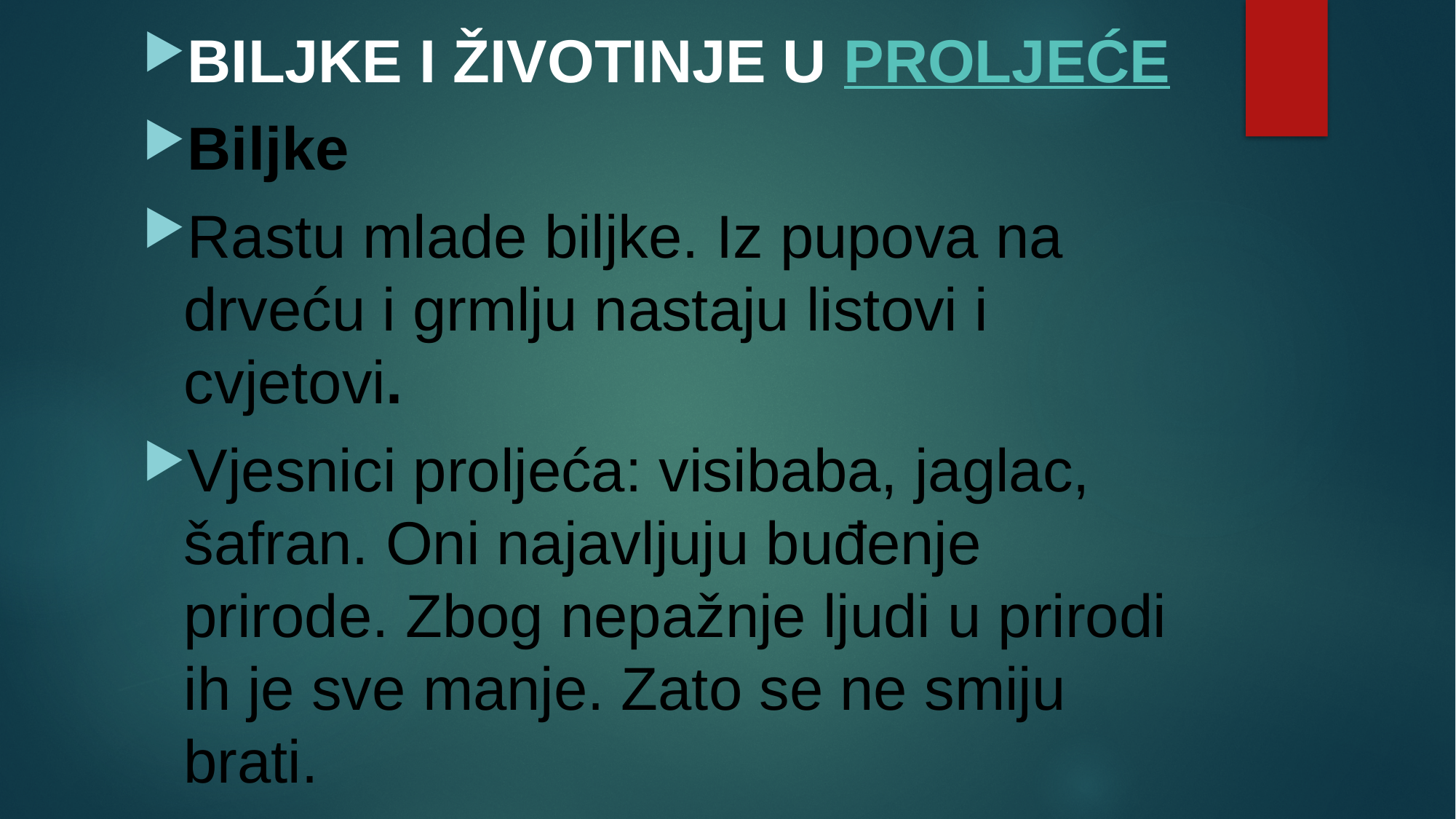

BILJKE I ŽIVOTINJE U PROLJEĆE
Biljke
Rastu mlade biljke. Iz pupova na drveću i grmlju nastaju listovi i cvjetovi.
Vjesnici proljeća: visibaba, jaglac, šafran. Oni najavljuju buđenje prirode. Zbog nepažnje ljudi u prirodi ih je sve manje. Zato se ne smiju brati.
#